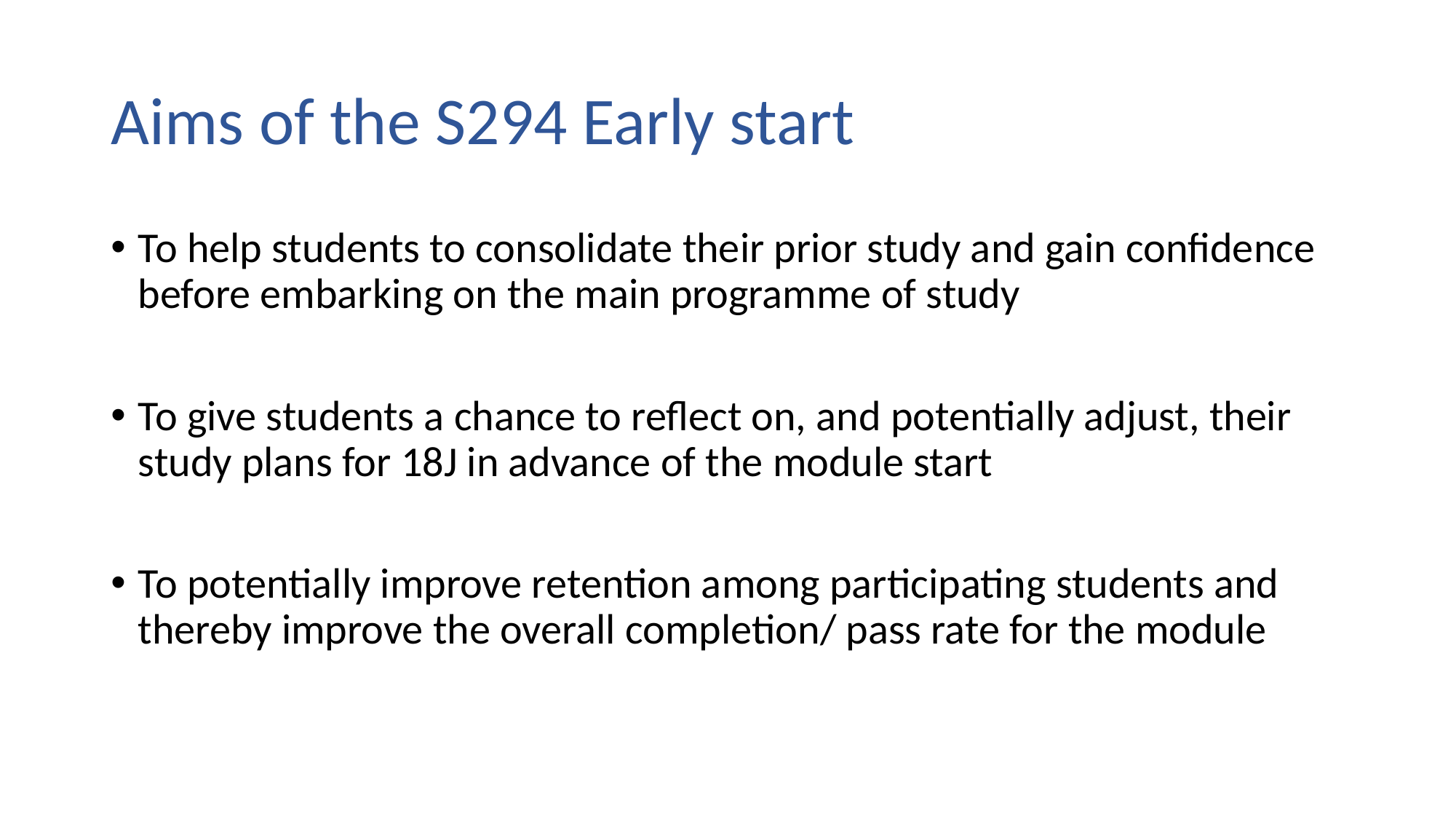

# Aims of the S294 Early start
To help students to consolidate their prior study and gain confidence before embarking on the main programme of study

To give students a chance to reflect on, and potentially adjust, their study plans for 18J in advance of the module start

To potentially improve retention among participating students and thereby improve the overall completion/ pass rate for the module